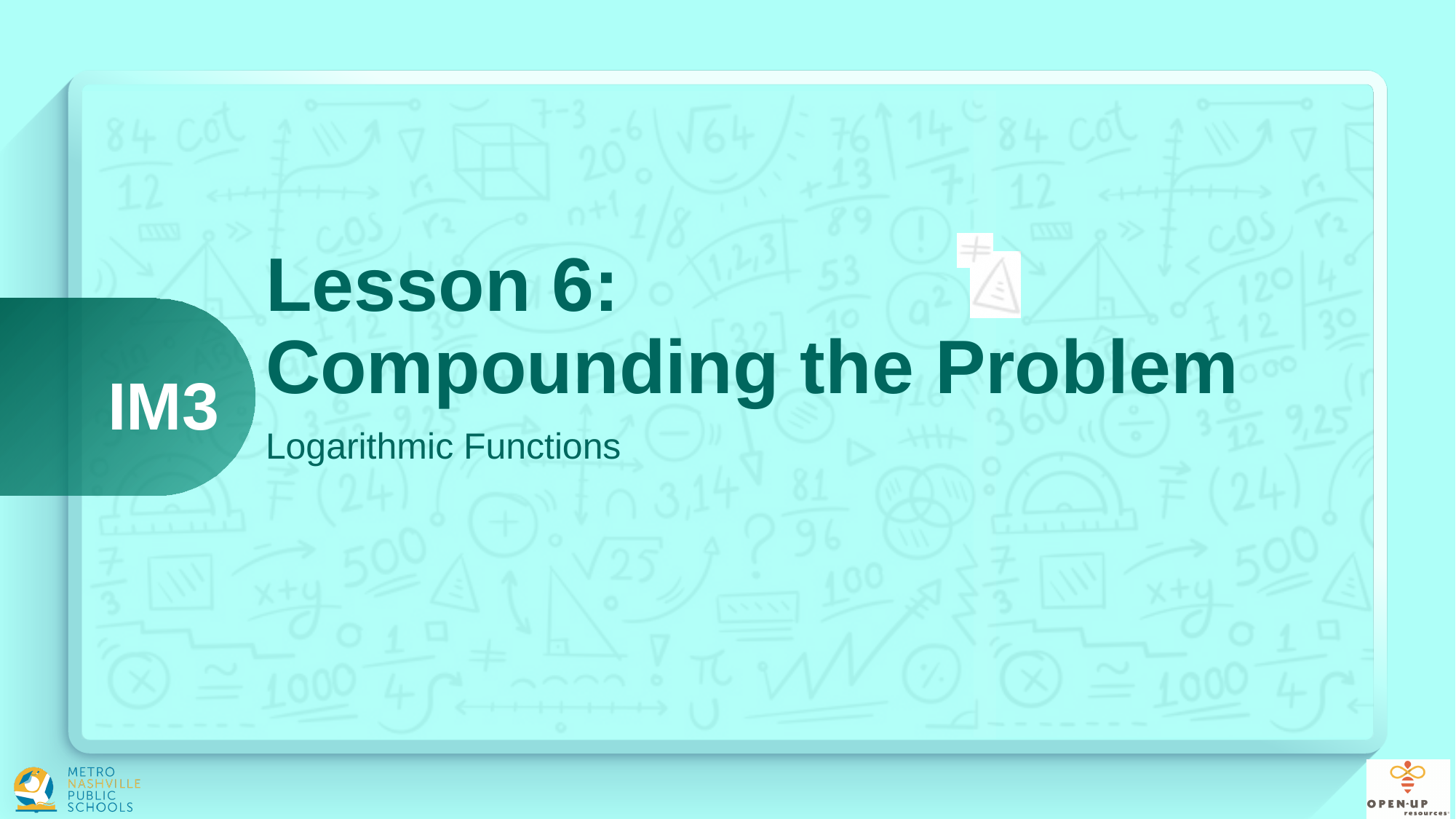

# Lesson 6: Compounding the Problem
Logarithmic Functions